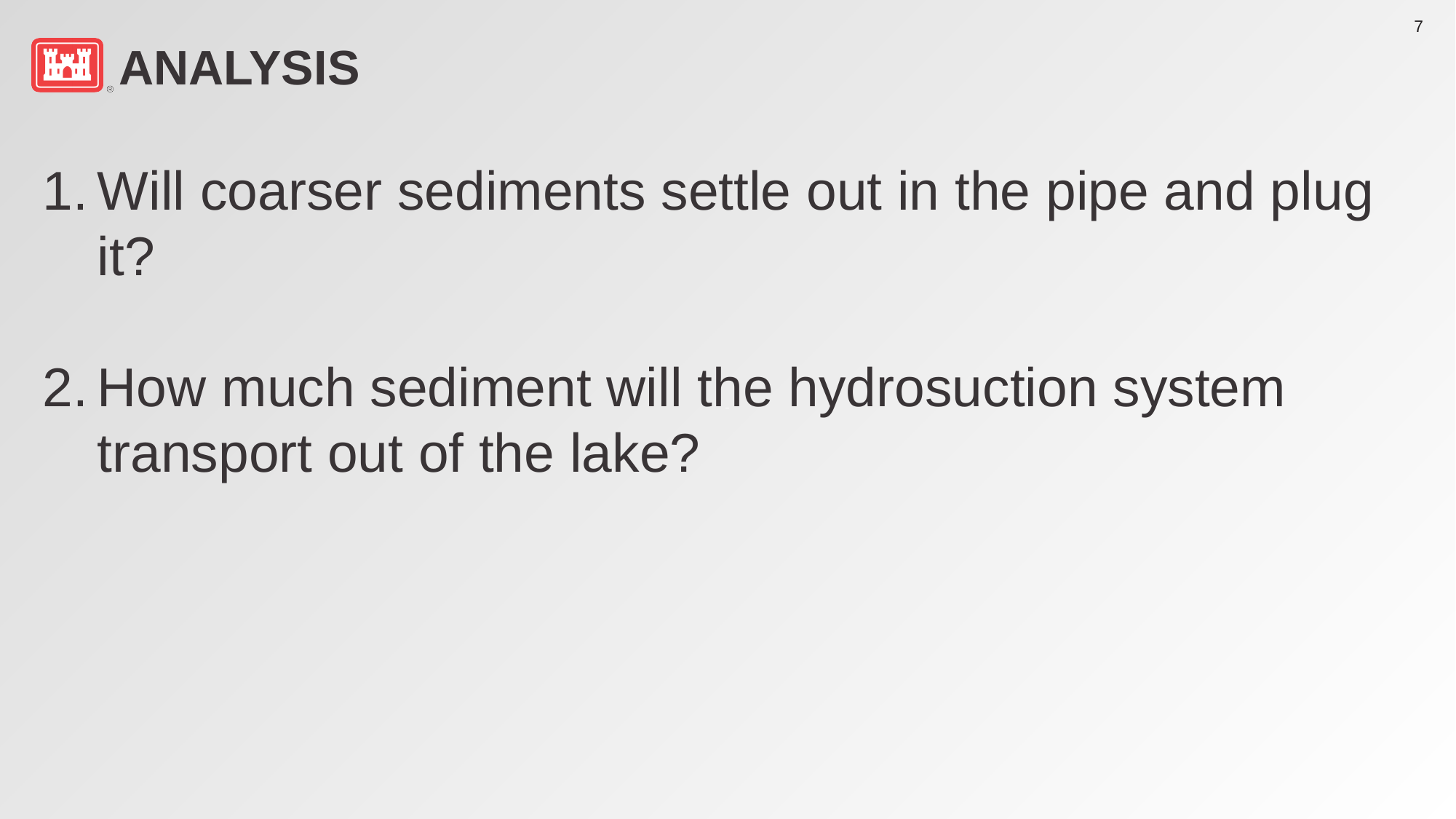

7
# Analysis
Will coarser sediments settle out in the pipe and plug it?

How much sediment will the hydrosuction system transport out of the lake?